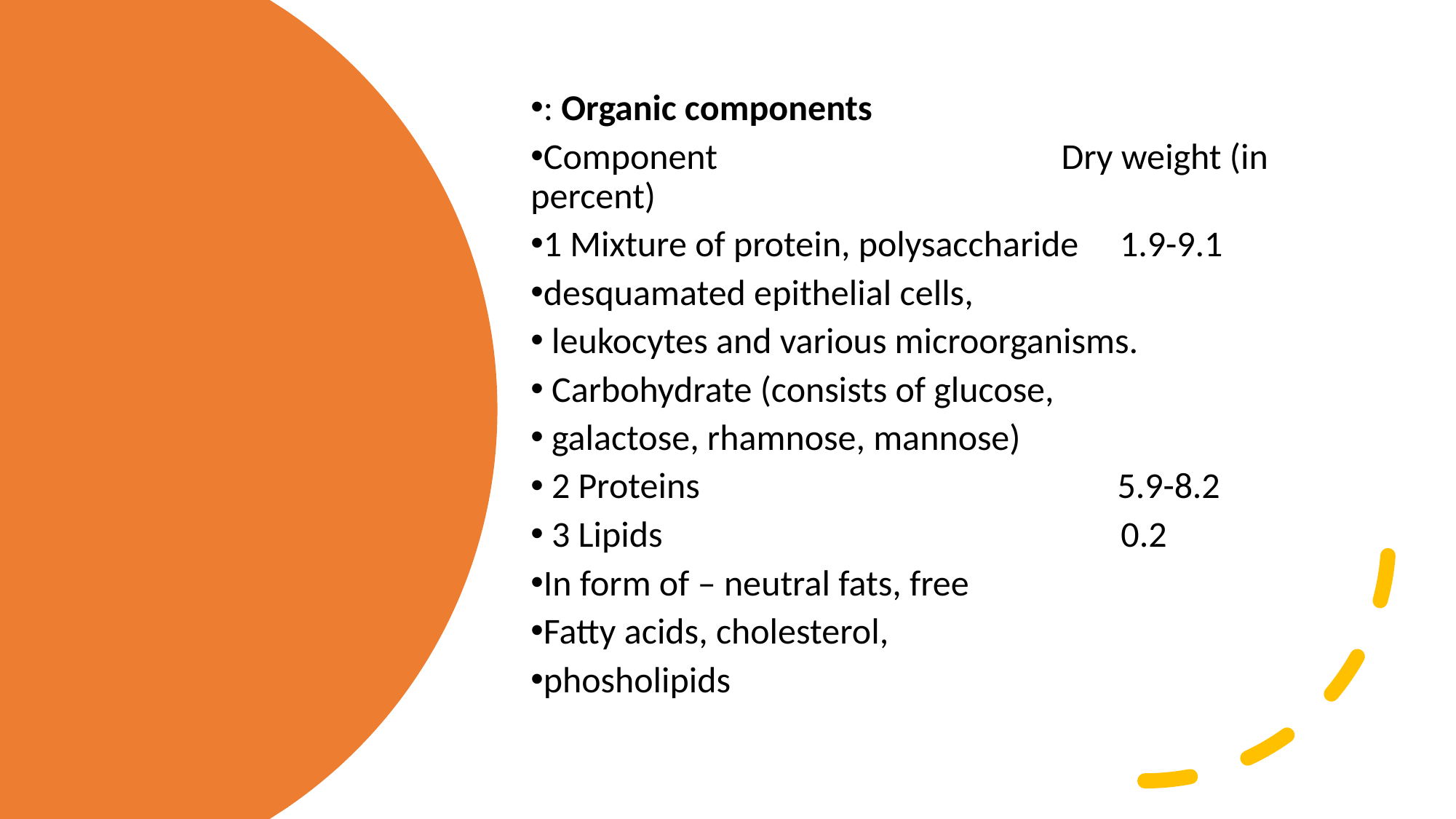

: Organic components
Component                                          Dry weight (in percent)
1 Mixture of protein, polysaccharide     1.9-9.1
desquamated epithelial cells,
 leukocytes and various microorganisms.
 Carbohydrate (consists of glucose,
 galactose, rhamnose, mannose)
 2 Proteins                                                   5.9-8.2
 3 Lipids                                                        0.2
In form of – neutral fats, free
Fatty acids, cholesterol,
phosholipids